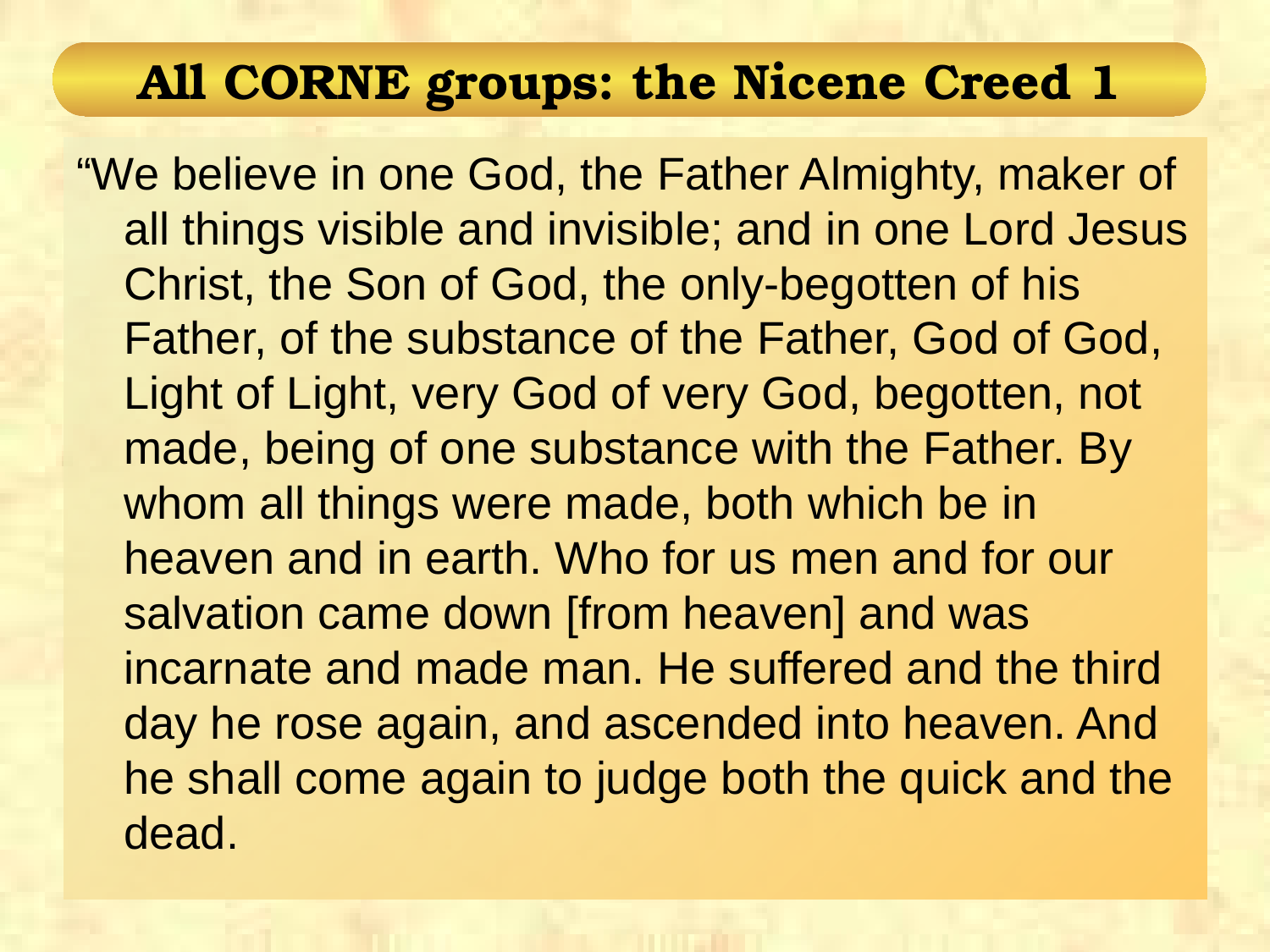

# All CORNE groups: the Nicene Creed 1
“We believe in one God, the Father Almighty, maker of all things visible and invisible; and in one Lord Jesus Christ, the Son of God, the only-begotten of his Father, of the substance of the Father, God of God, Light of Light, very God of very God, begotten, not made, being of one substance with the Father. By whom all things were made, both which be in heaven and in earth. Who for us men and for our salvation came down [from heaven] and was incarnate and made man. He suffered and the third day he rose again, and ascended into heaven. And he shall come again to judge both the quick and the dead.